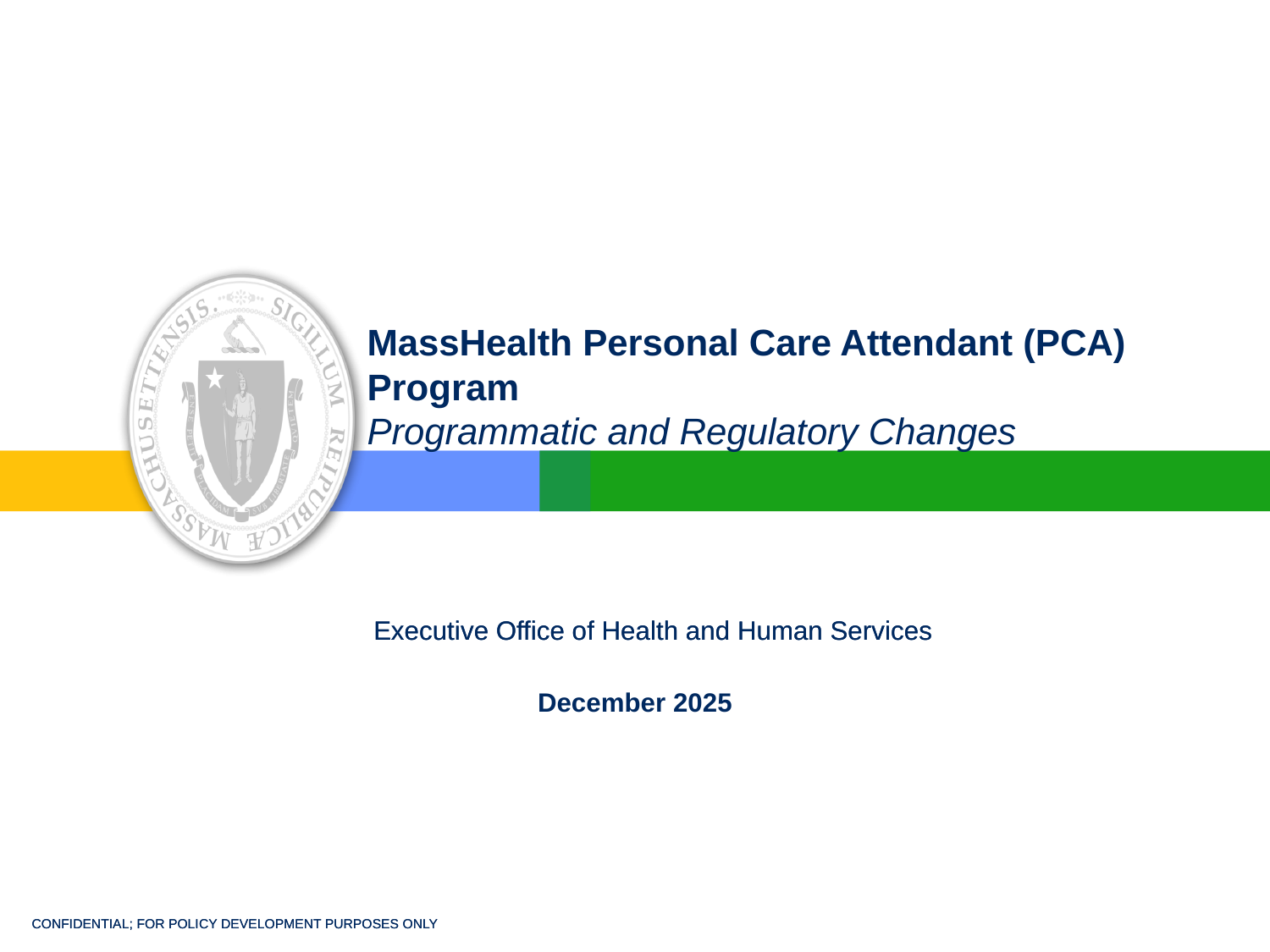

# MassHealth Personal Care Attendant (PCA) Program Programmatic and Regulatory Changes
December 2025